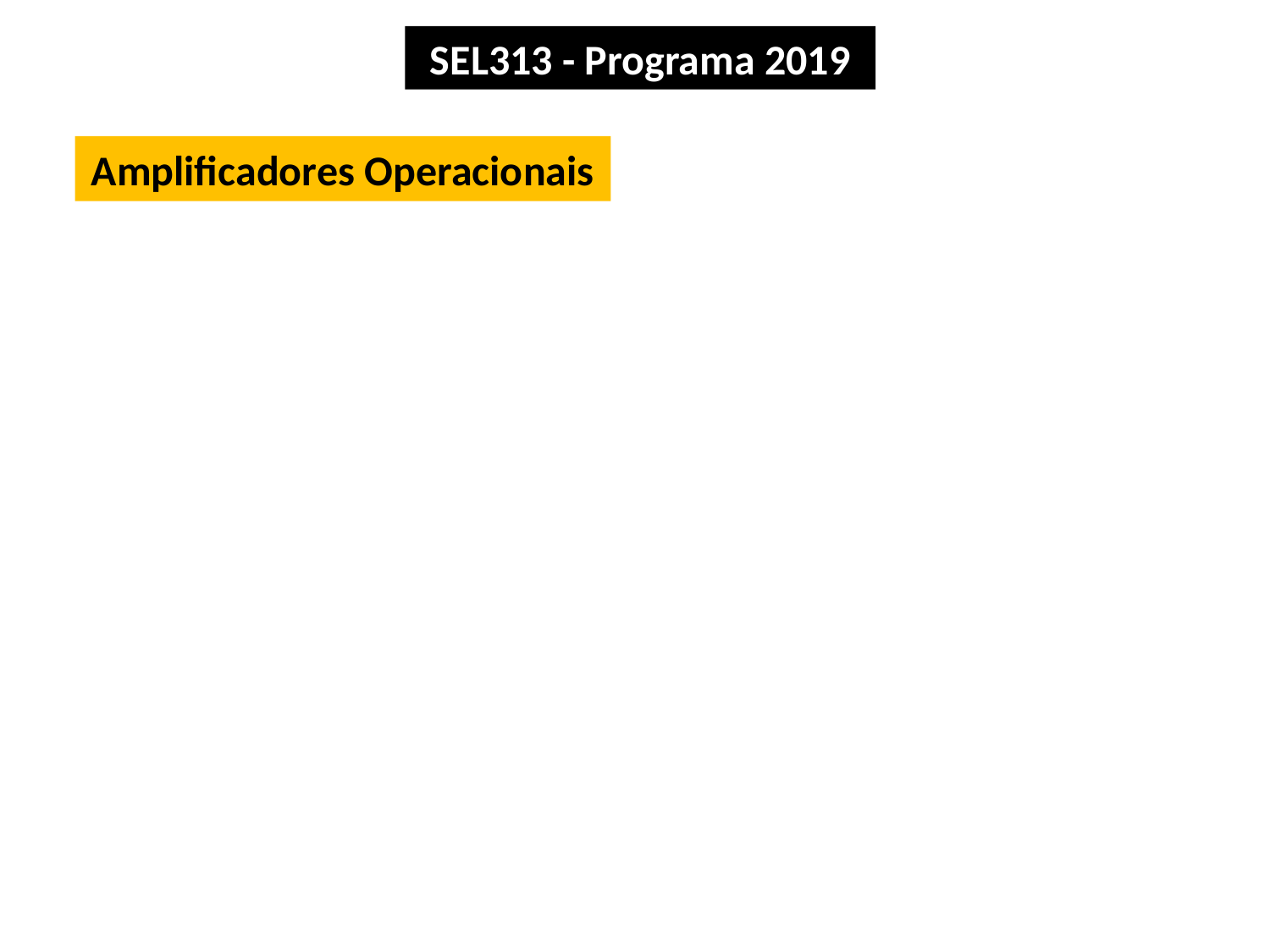

SEL313 - Programa 2019
# Amplificadores Operacionais